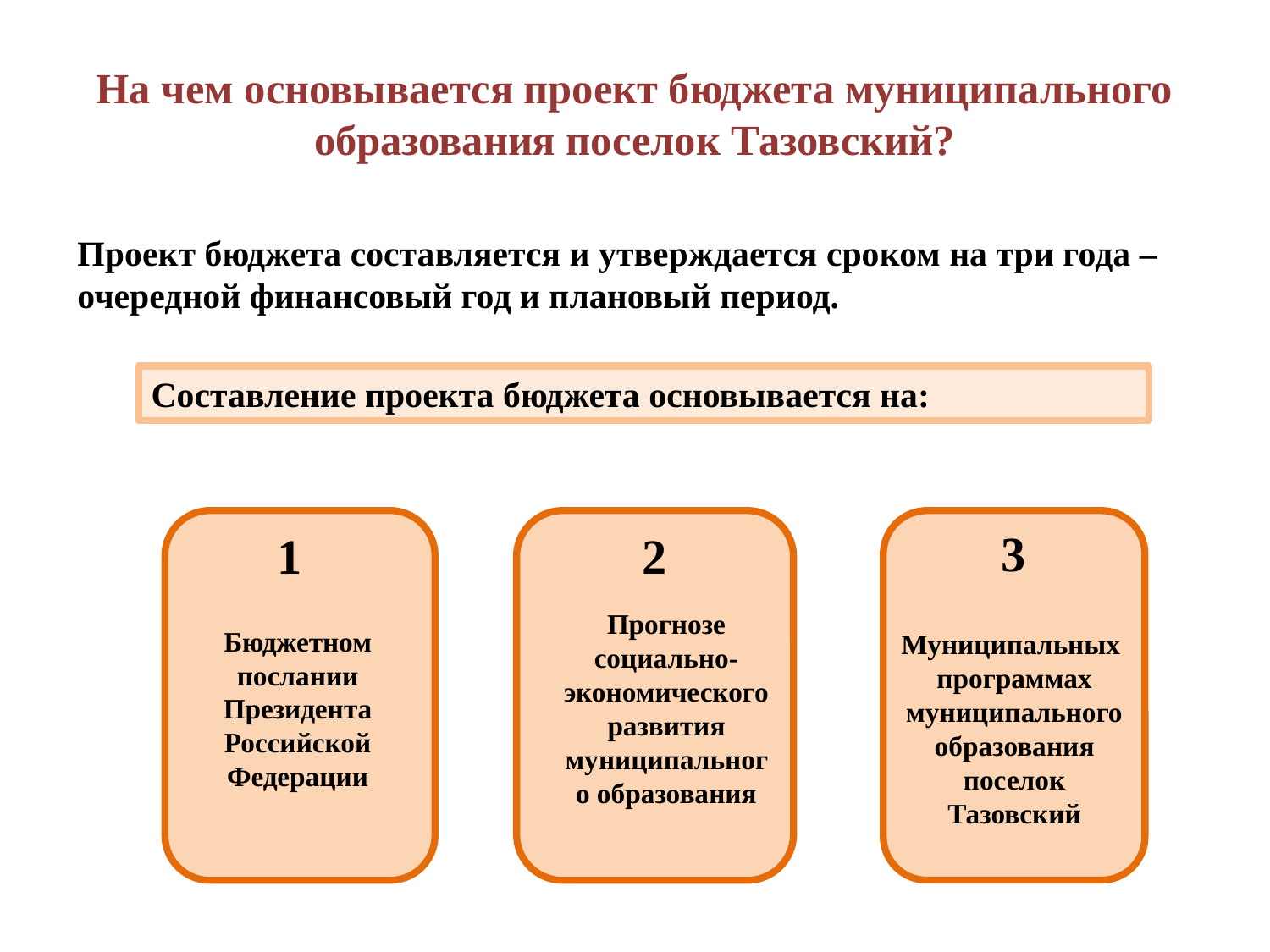

# На чем основывается проект бюджета муниципального образования поселок Тазовский?
Проект бюджета составляется и утверждается сроком на три года – очередной финансовый год и плановый период.
Составление проекта бюджета основывается на:

3
1
2
Прогнозе социально-экономического развития муниципального образования
Бюджетном послании Президента Российской Федерации
Муниципальных  программах муниципального образования поселок Тазовский